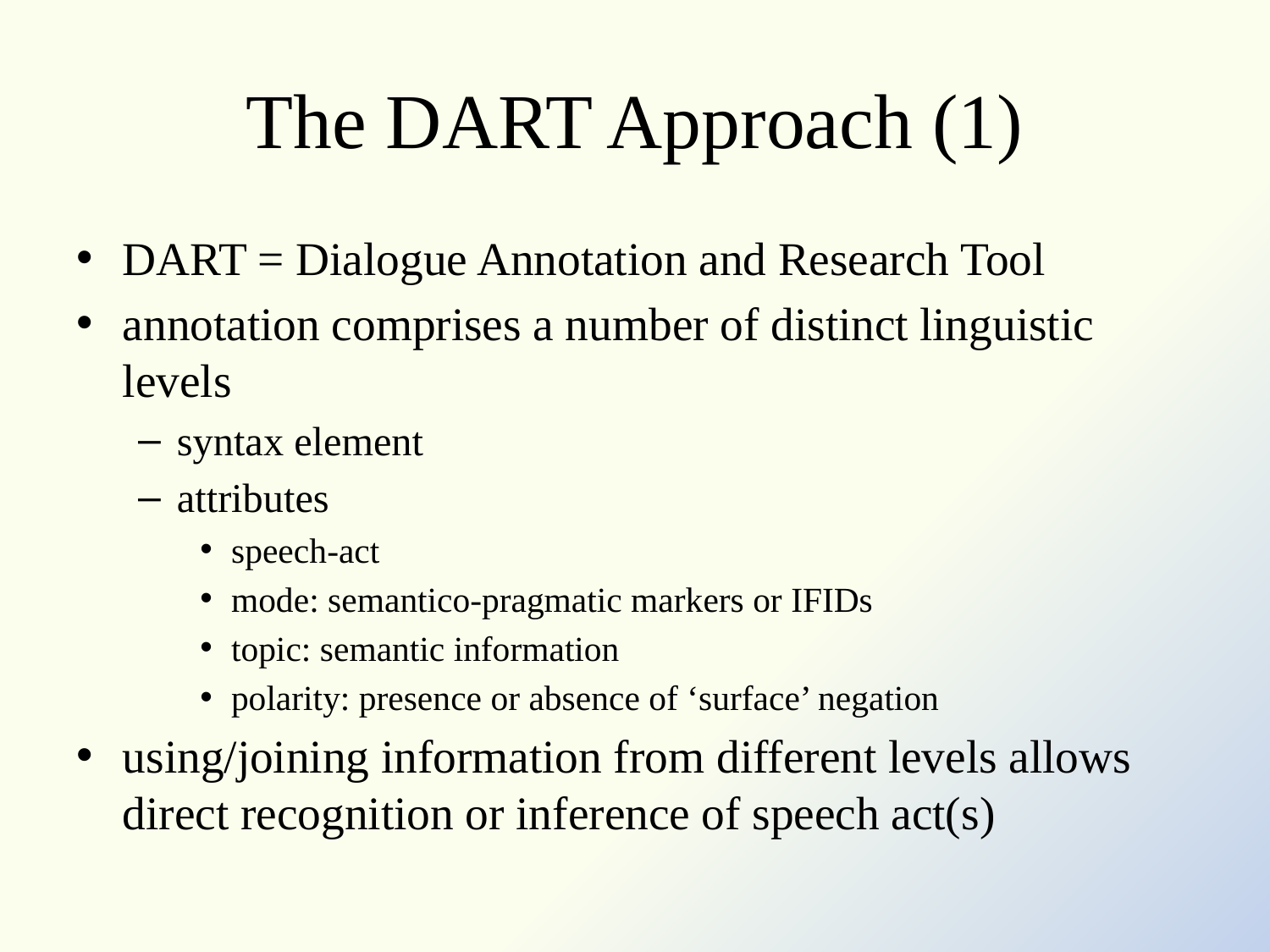

# The DART Approach (1)
DART = Dialogue Annotation and Research Tool
annotation comprises a number of distinct linguistic levels
syntax element
attributes
speech-act
mode: semantico-pragmatic markers or IFIDs
topic: semantic information
polarity: presence or absence of ‘surface’ negation
using/joining information from different levels allows direct recognition or inference of speech act(s)